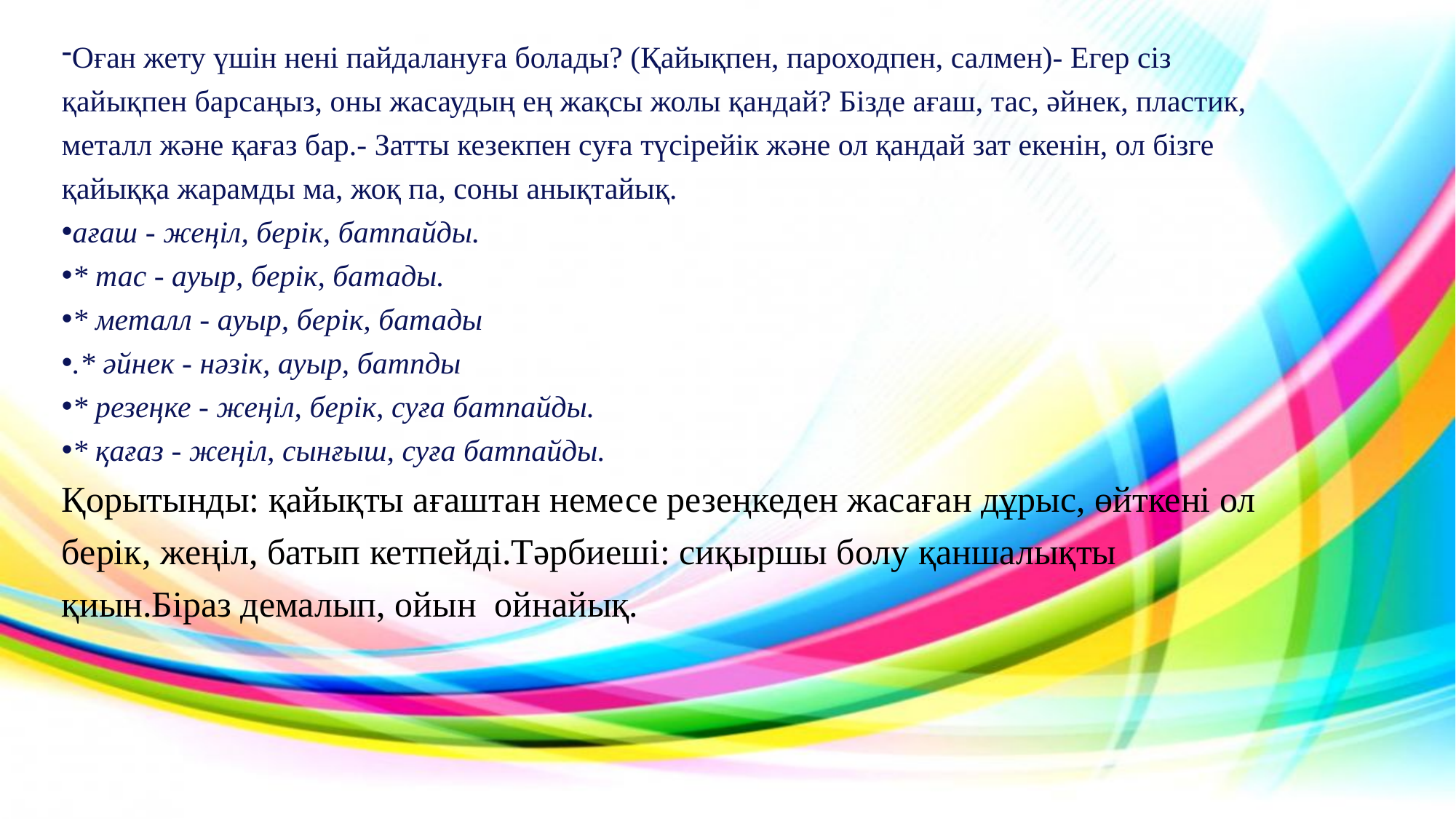

Оған жету үшін нені пайдалануға болады? (Қайықпен, пароходпен, салмен)- Егер сіз қайықпен барсаңыз, оны жасаудың ең жақсы жолы қандай? Бізде ағаш, тас, әйнек, пластик, металл және қағаз бар.- Затты кезекпен суға түсірейік және ол қандай зат екенін, ол бізге қайыққа жарамды ма, жоқ па, соны анықтайық.
ағаш - жеңіл, берік, батпайды.
* тас - ауыр, берік, батады.
* металл - ауыр, берік, батады
.* әйнек - нәзік, ауыр, батпды
* резеңке - жеңіл, берік, суға батпайды.
* қағаз - жеңіл, сынғыш, суға батпайды.
Қорытынды: қайықты ағаштан немесе резеңкеден жасаған дұрыс, өйткені ол берік, жеңіл, батып кетпейді.Тәрбиеші: сиқыршы болу қаншалықты қиын.Біраз демалып, ойын  ойнайық.